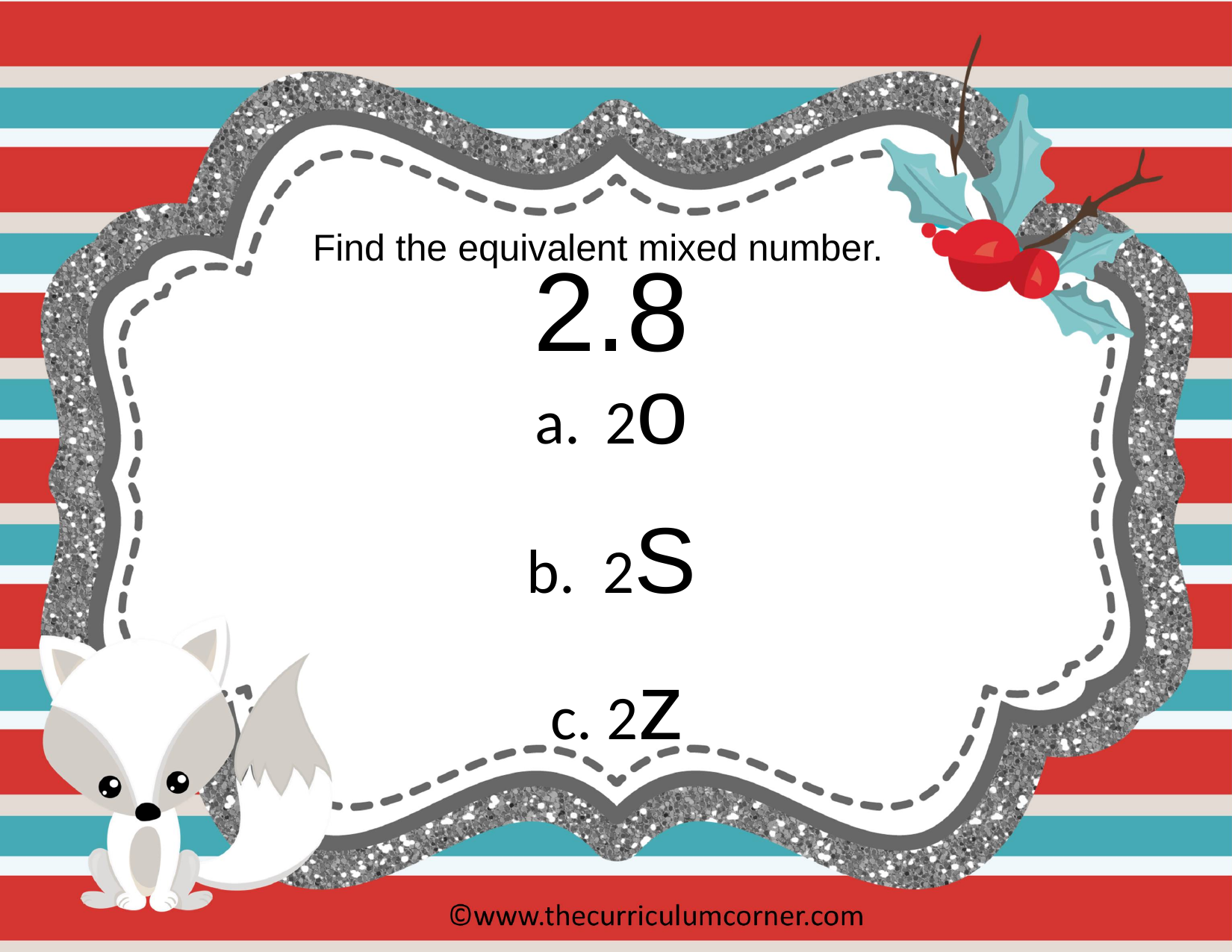

Find the equivalent mixed number.
2.8
 2o
b.  2S
c. 2z